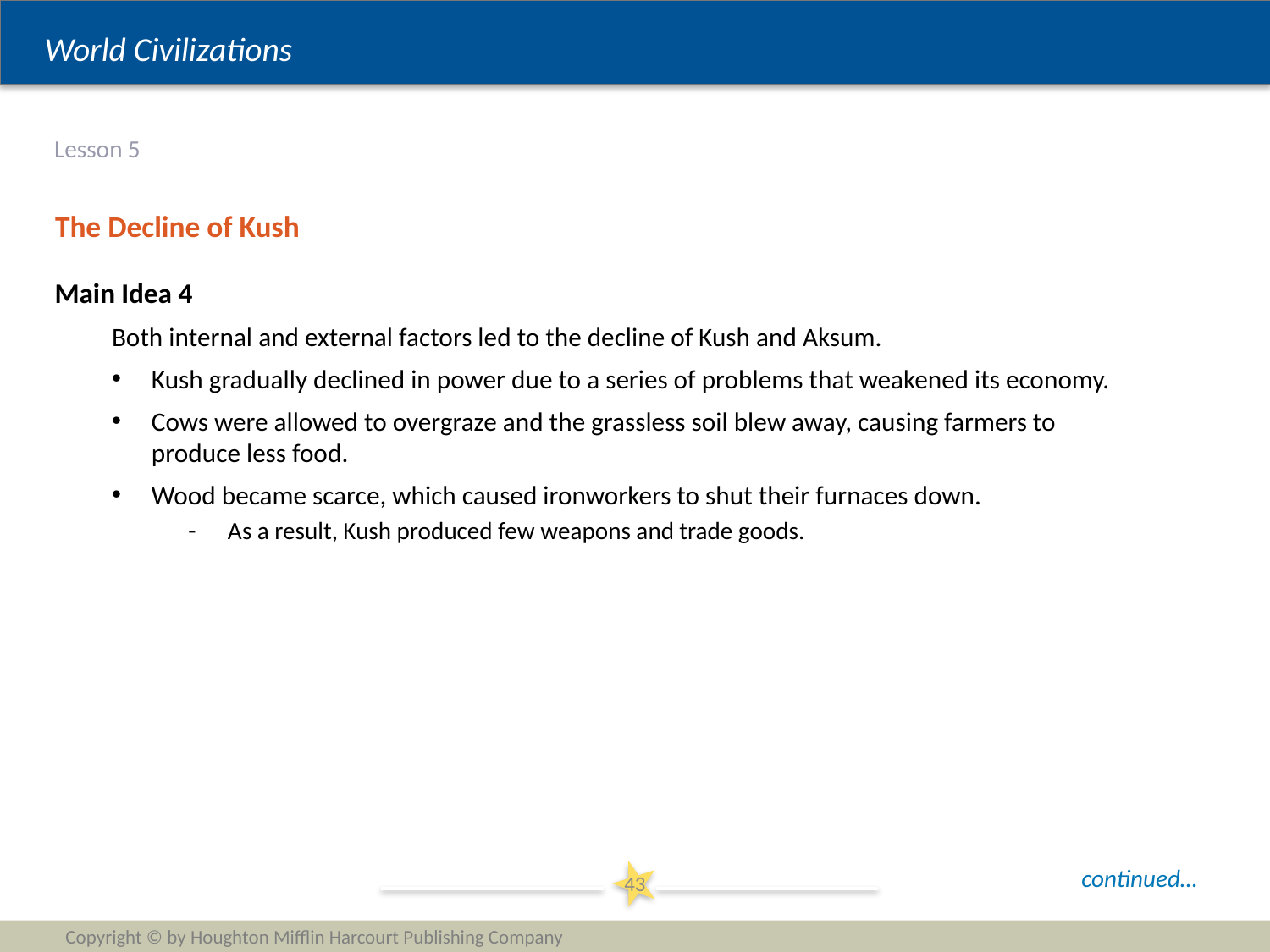

# Lesson 5
The Decline of Kush
Main Idea 4
Both internal and external factors led to the decline of Kush and Aksum.
Kush gradually declined in power due to a series of problems that weakened its economy.
Cows were allowed to overgraze and the grassless soil blew away, causing farmers to produce less food.
Wood became scarce, which caused ironworkers to shut their furnaces down.
As a result, Kush produced few weapons and trade goods.

continued…
43
Copyright © by Houghton Mifflin Harcourt Publishing Company